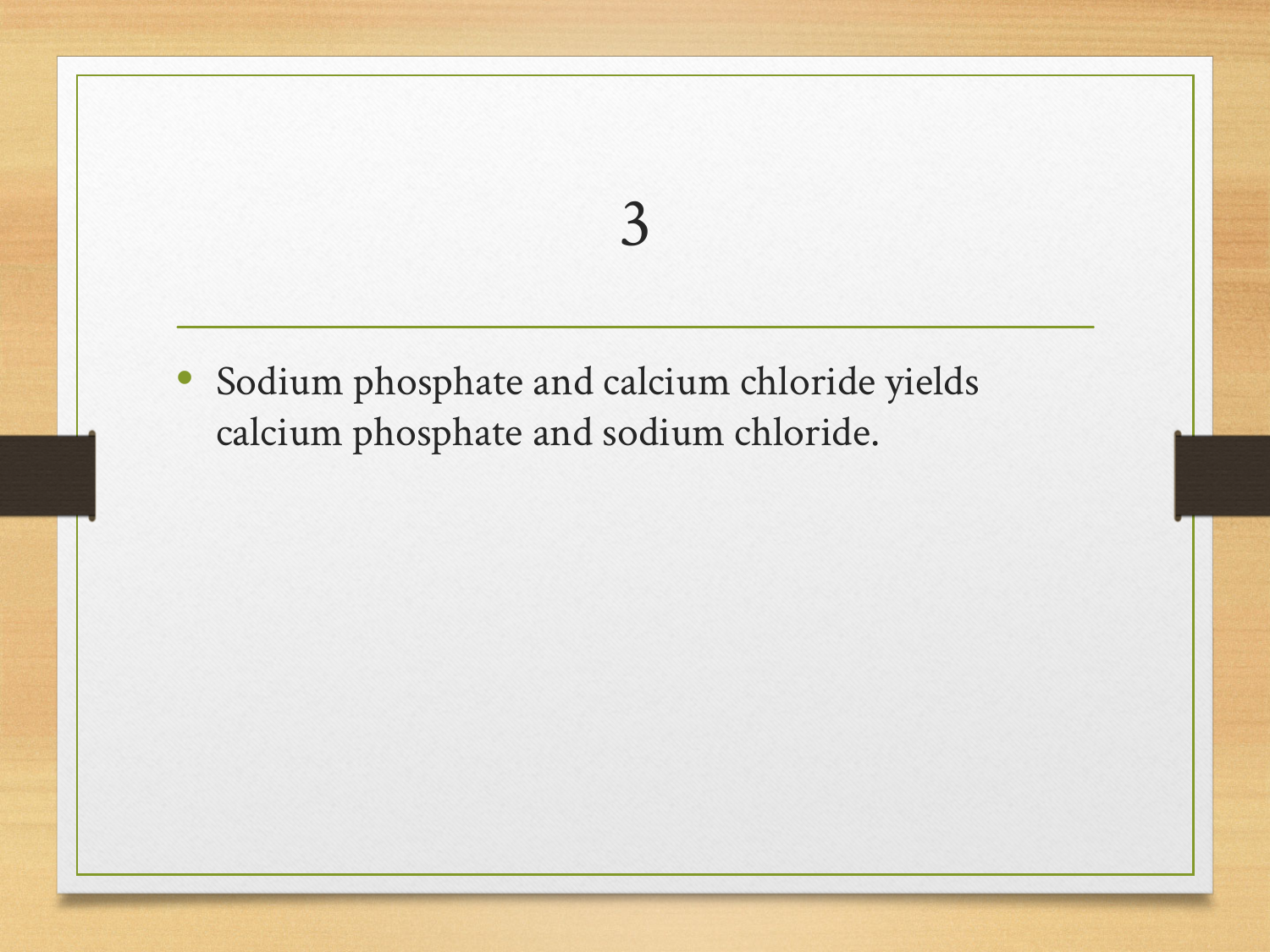

# 3
Sodium phosphate and calcium chloride yields calcium phosphate and sodium chloride.